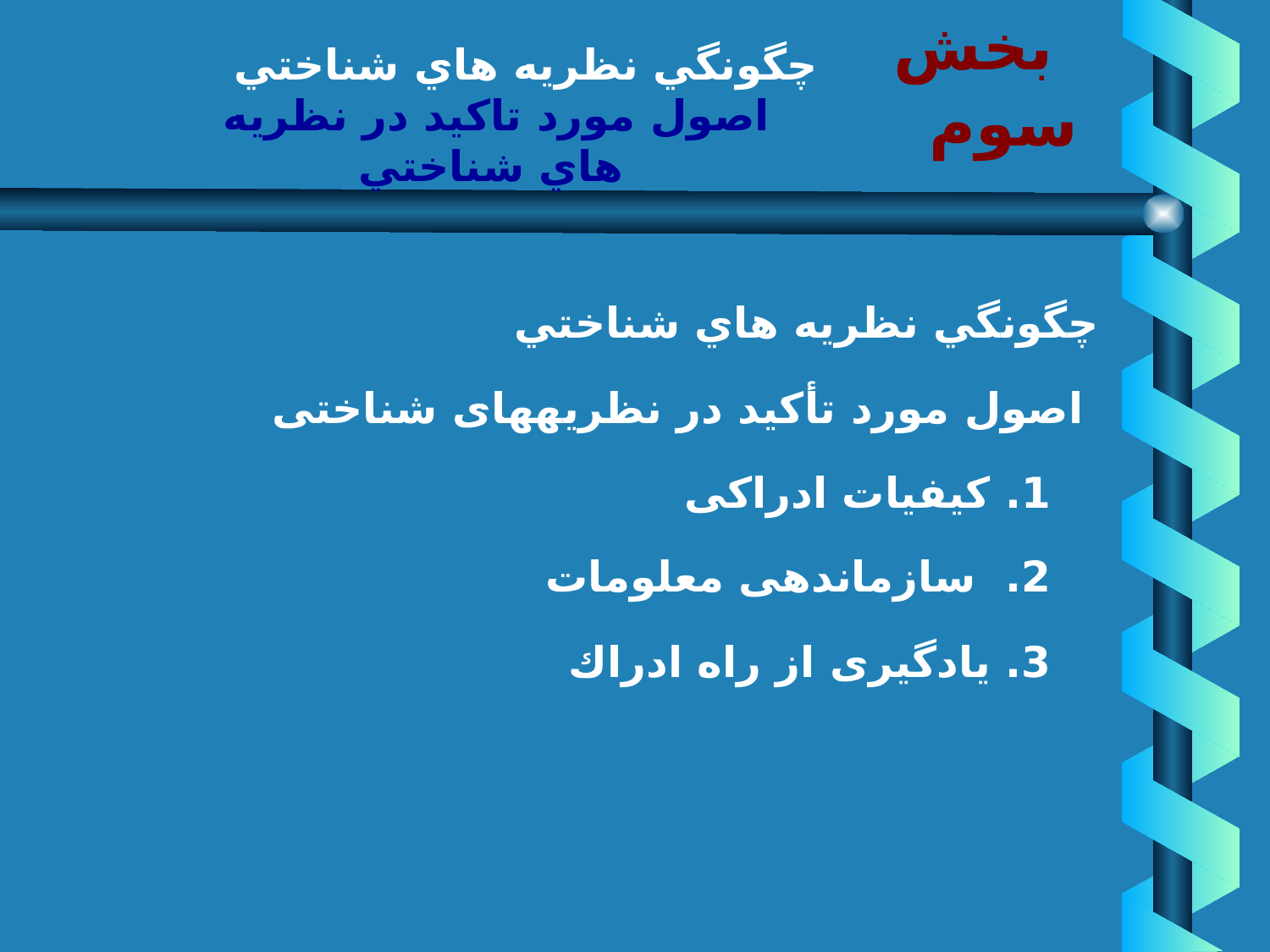

# بخش سوم
چگونگي نظريه هاي شناختي
   اصول مورد تاكيد در نظريه هاي شناختي
چگونگي نظريه هاي شناختي
 اصول مورد تأكيد در نظريه‏هاى شناختى
		1. كيفيات ادراكى
		2.  سازماندهى معلومات
		3. يادگيرى از راه ادراك